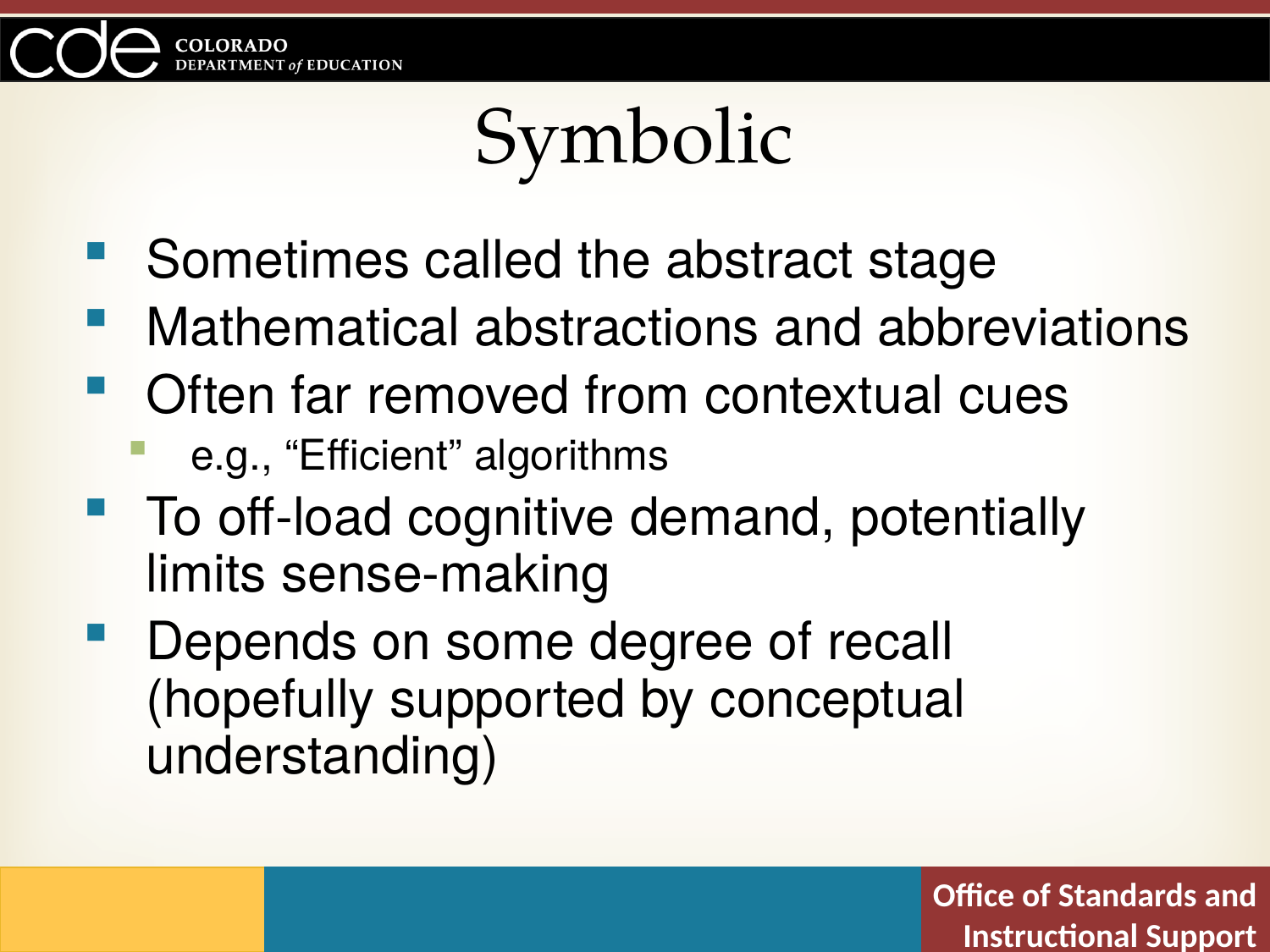

# Symbolic
Sometimes called the abstract stage
Mathematical abstractions and abbreviations
Often far removed from contextual cues
e.g., “Efficient” algorithms
To off-load cognitive demand, potentially limits sense-making
Depends on some degree of recall (hopefully supported by conceptual understanding)